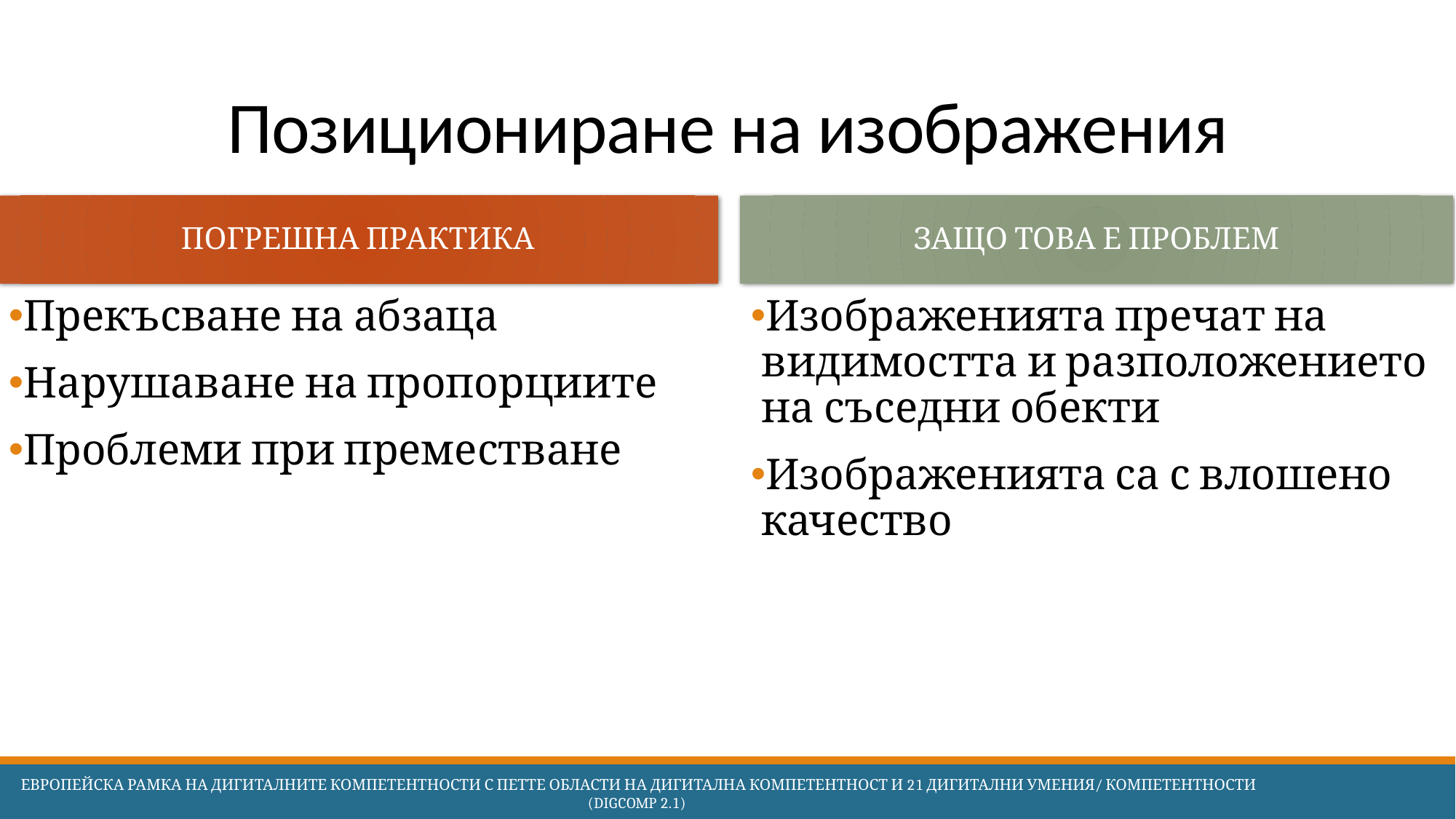

# Позициониране на изображения
Погрешна практика
Защо това е проблем
Прекъсване на абзаца
Нарушаване на пропорциите
Проблеми при преместване
Изображенията пречат на видимостта и разположението
на съседни обекти
Изображенията са с влошено качество
 Европейска Рамка на дигиталните компетентности с петте области на дигитална компетентност и 21 дигитални умения/ компетентности (DigComp 2.1)